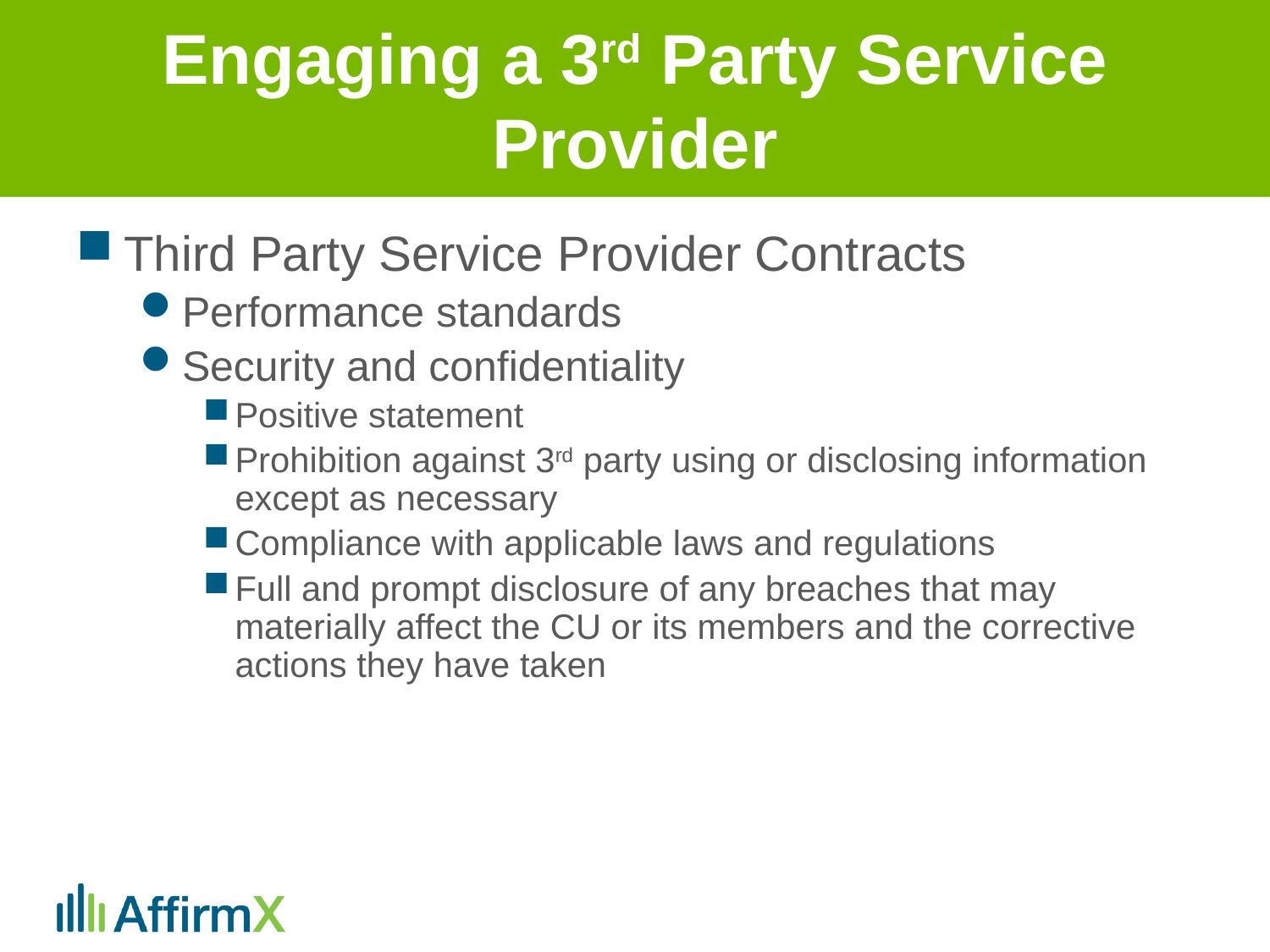

# Engaging a 3rd Party Service Provider
Third Party Service Provider Contracts
Performance standards
Security and confidentiality
Positive statement
Prohibition against 3rd party using or disclosing information except as necessary
Compliance with applicable laws and regulations
Full and prompt disclosure of any breaches that may materially affect the CU or its members and the corrective actions they have taken